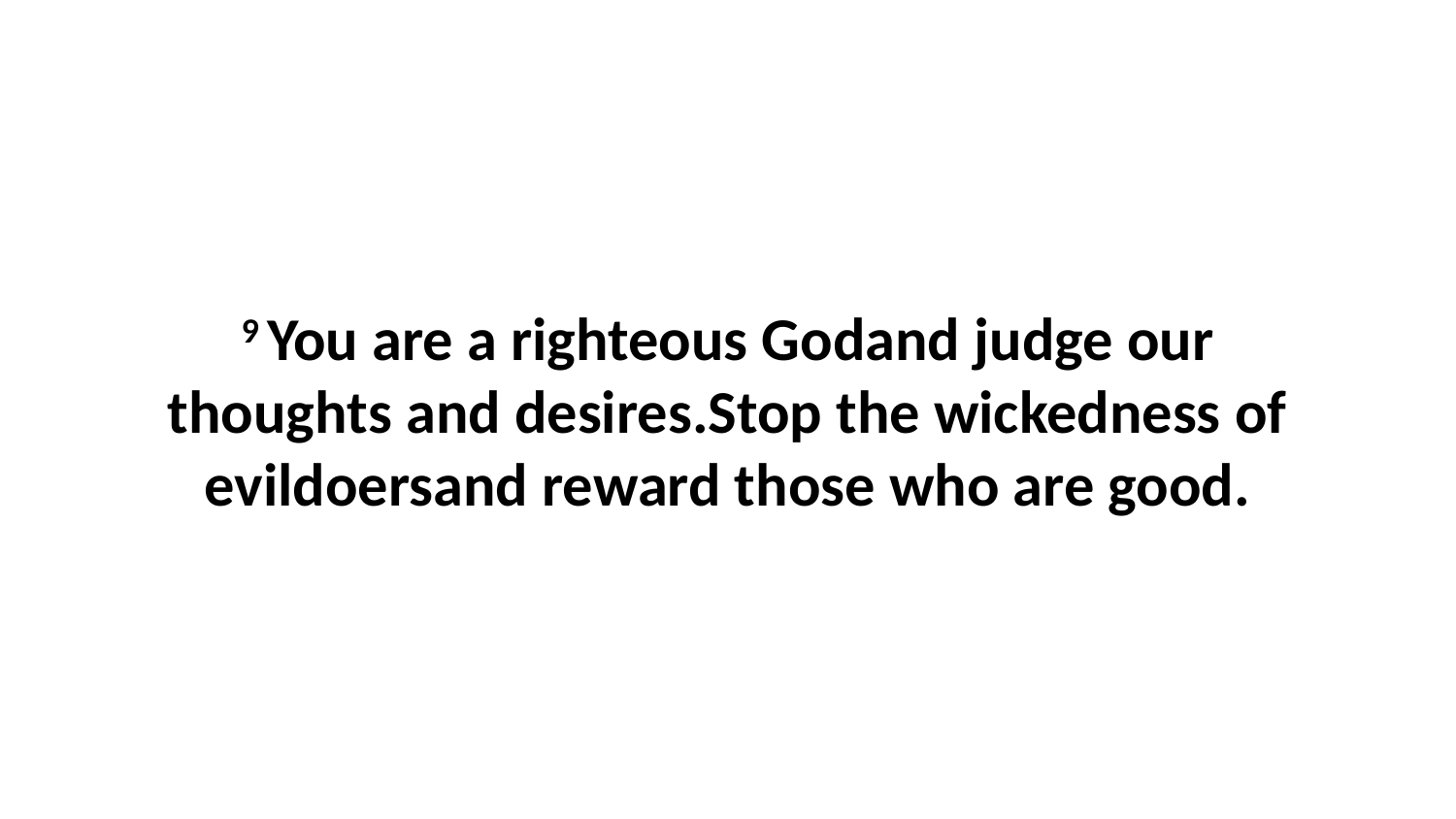

9 You are a righteous Godand judge our thoughts and desires.Stop the wickedness of evildoersand reward those who are good.